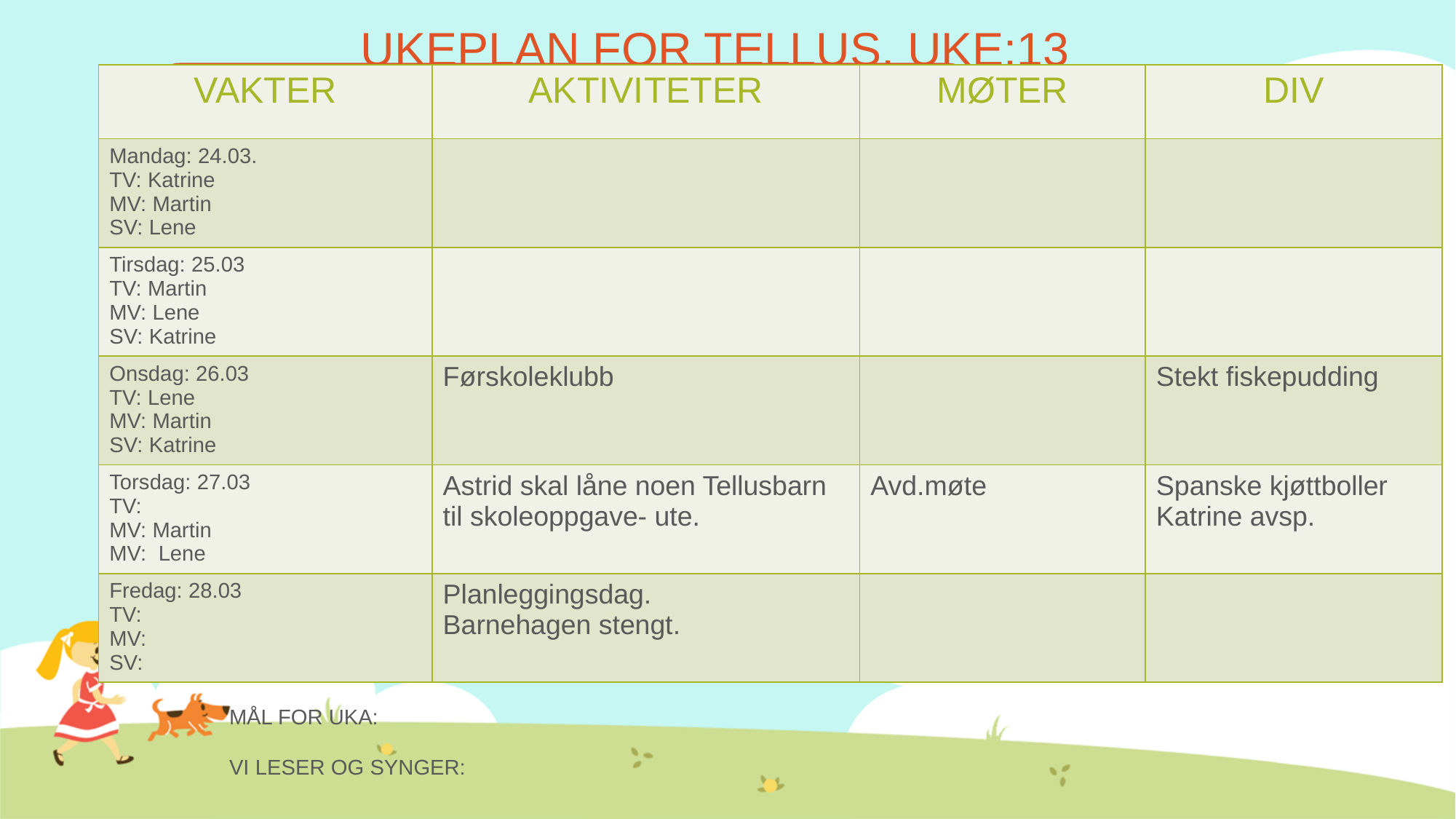

# UKEPLAN FOR TELLUS, UKE:13
| VAKTER | AKTIVITETER | MØTER | DIV |
| --- | --- | --- | --- |
| Mandag: 24.03. TV: Katrine MV: Martin SV: Lene |  |  |  |
| Tirsdag: 25.03 TV: Martin MV: Lene SV: Katrine |  |  |  |
| Onsdag: 26.03 TV: Lene MV: Martin SV: Katrine | Førskoleklubb |  | Stekt fiskepudding |
| Torsdag: 27.03 TV: MV: Martin MV: Lene | Astrid skal låne noen Tellusbarn til skoleoppgave- ute. | Avd.møte | Spanske kjøttboller Katrine avsp. |
| Fredag: 28.03 TV: MV: SV: | Planleggingsdag. Barnehagen stengt. |  |  |
MÅL FOR UKA:
VI LESER OG SYNGER: